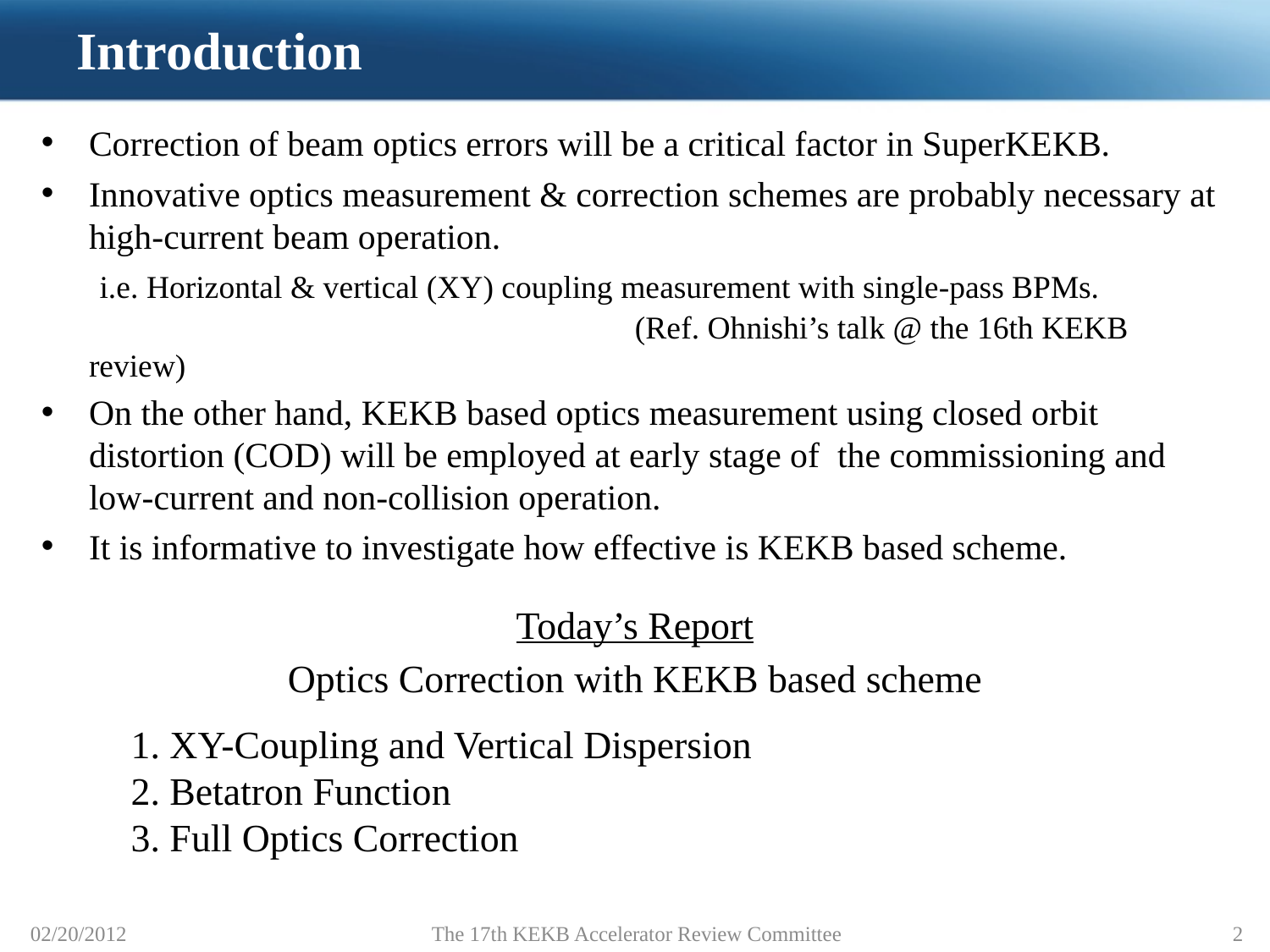

# Introduction
Correction of beam optics errors will be a critical factor in SuperKEKB.
Innovative optics measurement & correction schemes are probably necessary at high-current beam operation.
 i.e. Horizontal & vertical (XY) coupling measurement with single-pass BPMs.
                                                                    (Ref. Ohnishi’s talk @ the 16th KEKB review)
On the other hand, KEKB based optics measurement using closed orbit distortion (COD) will be employed at early stage of  the commissioning and low-current and non-collision operation.
It is informative to investigate how effective is KEKB based scheme.
Today’s Report
Optics Correction with KEKB based scheme
1. XY-Coupling and Vertical Dispersion
2. Betatron Function
3. Full Optics Correction

02/20/2012
The 17th KEKB Accelerator Review Committee
2